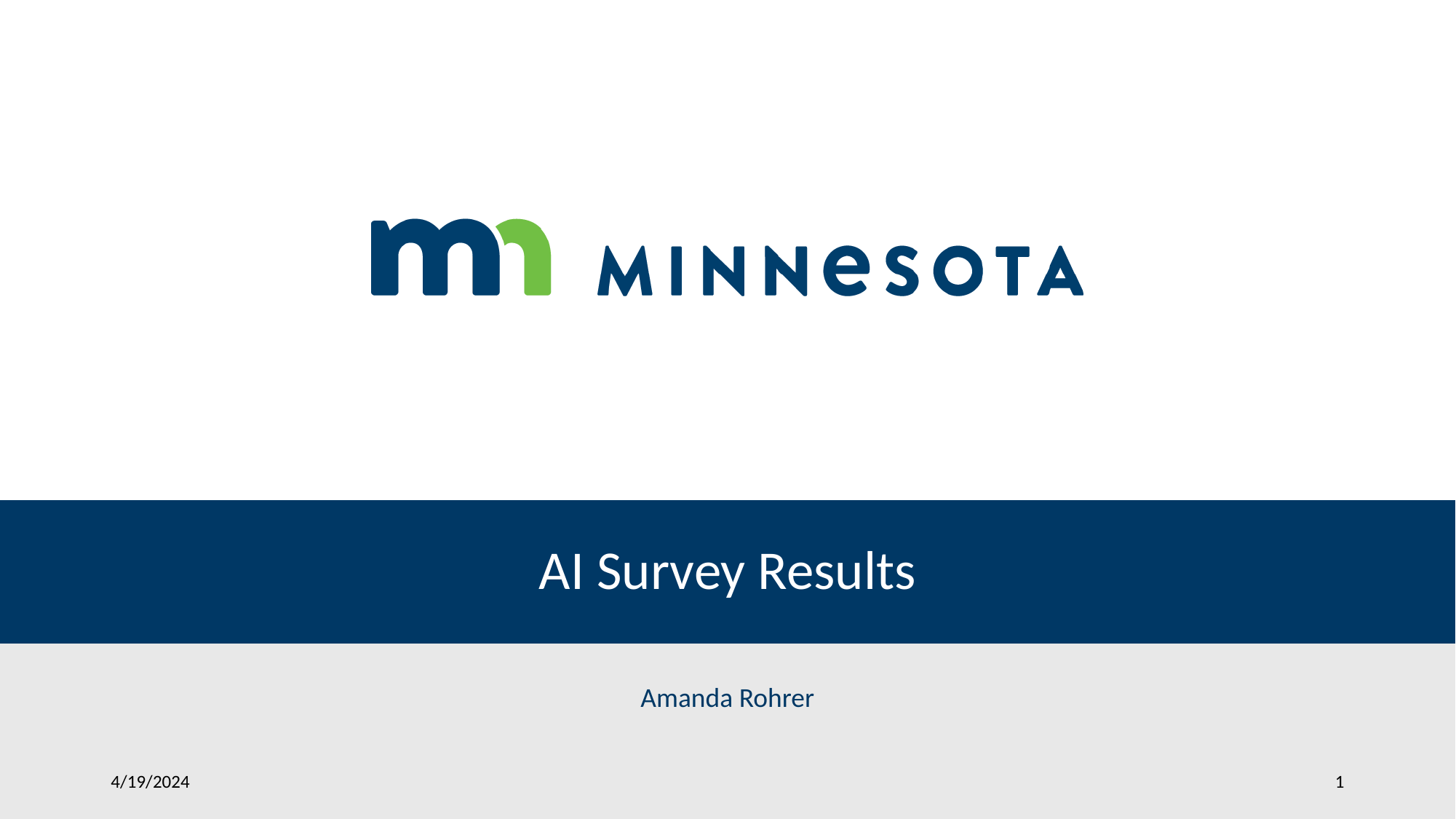

# AI Survey Results
Amanda Rohrer
4/19/2024
1